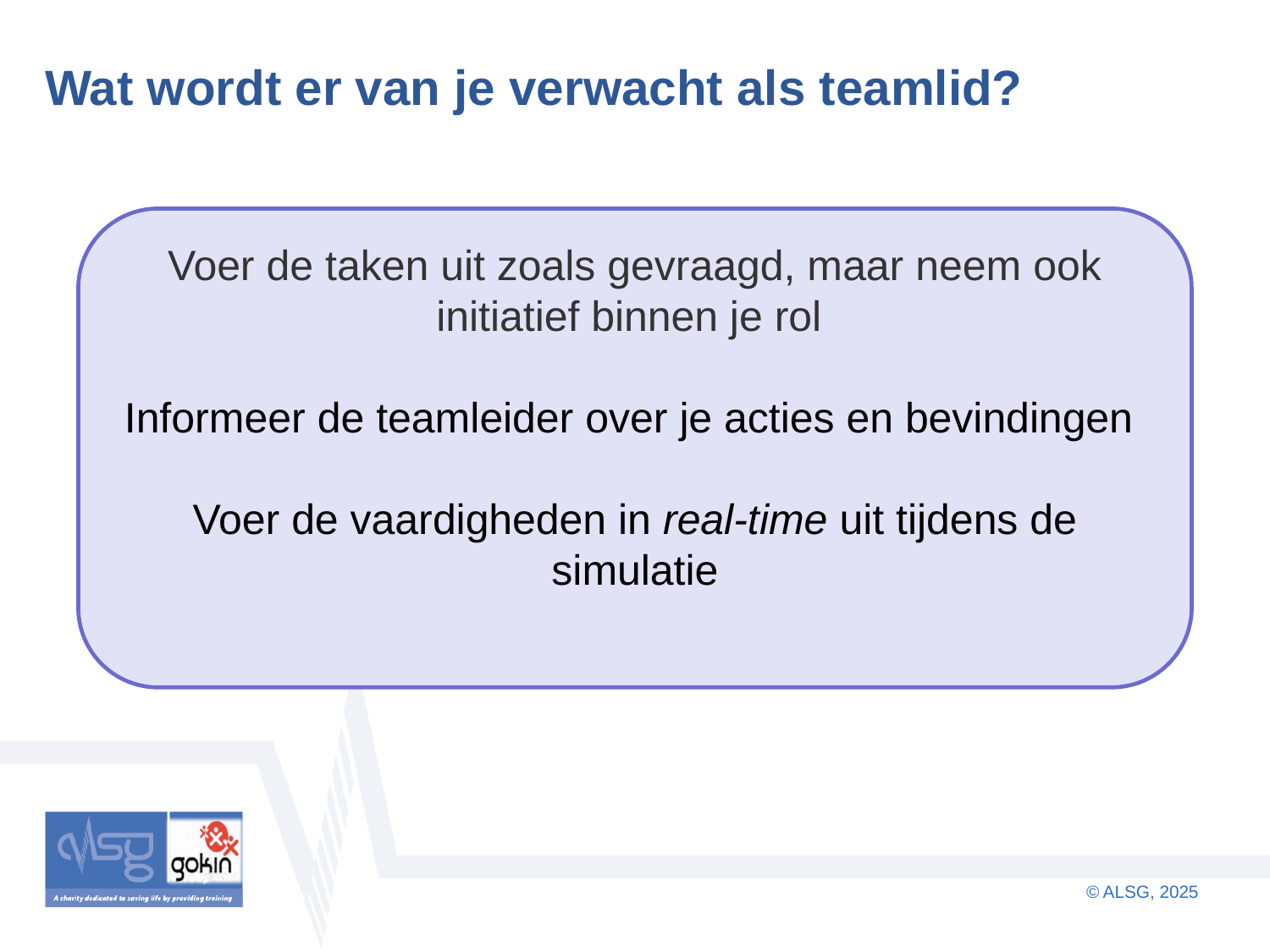

# Wat wordt er van je verwacht als teamlid?
Voer de taken uit zoals gevraagd, maar neem ook initiatief binnen je rol

Informeer de teamleider over je acties en bevindingen

Voer de vaardigheden in real-time uit tijdens de simulatie